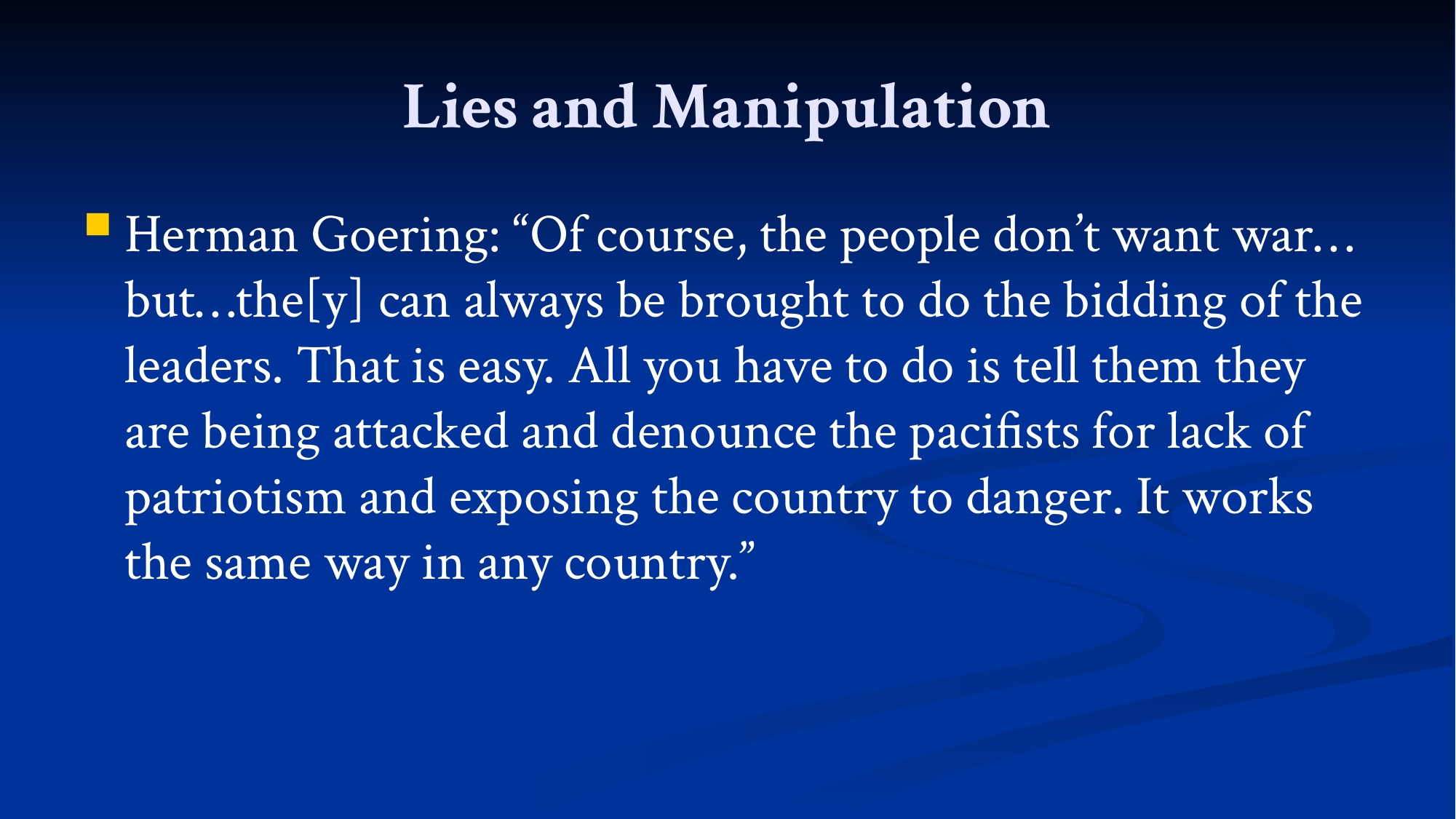

# Lies and Manipulation
Herman Goering: “Of course, the people don’t want war…but…the[y] can always be brought to do the bidding of the leaders. That is easy. All you have to do is tell them they are being attacked and denounce the pacifists for lack of patriotism and exposing the country to danger. It works the same way in any country.”